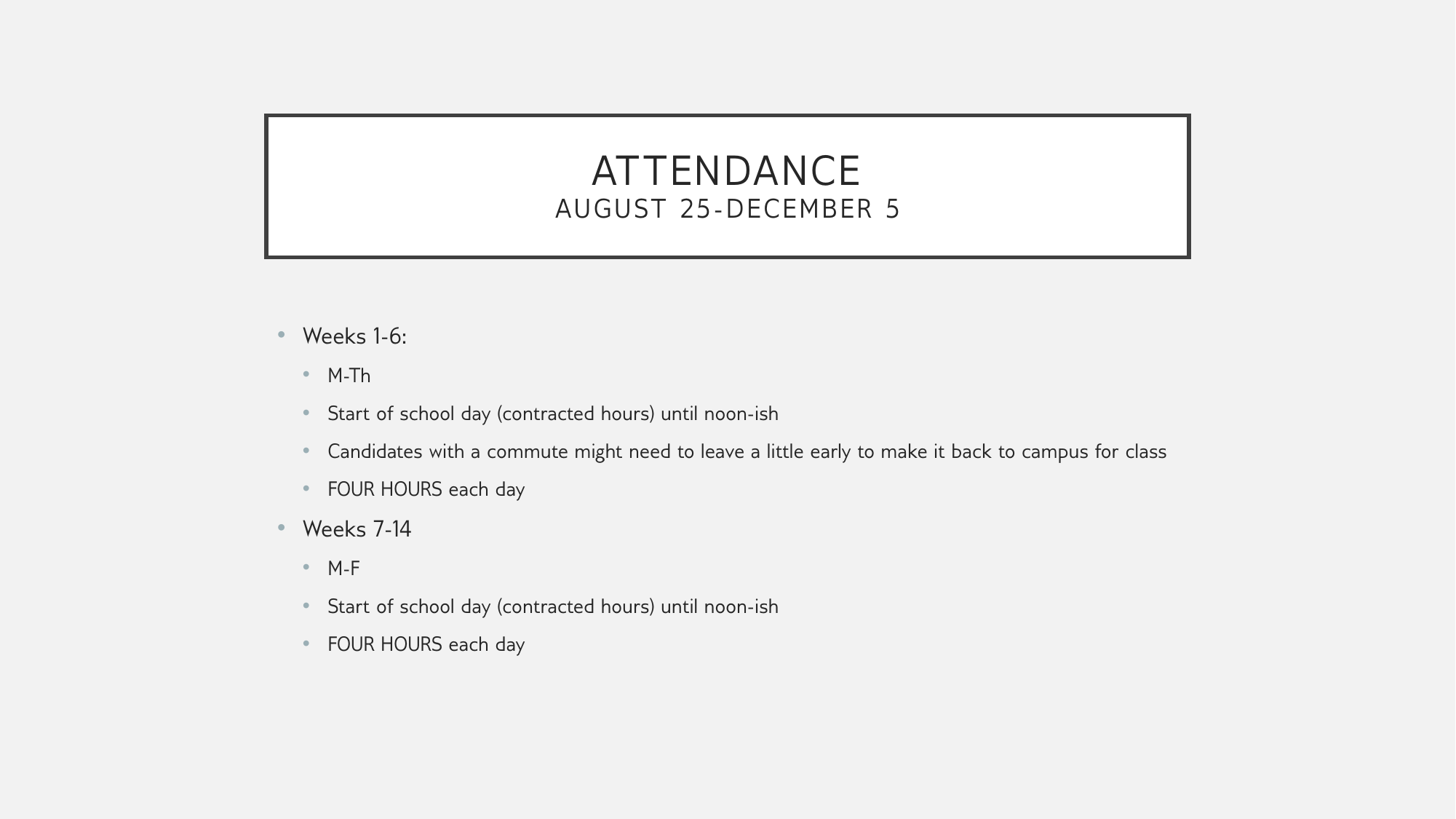

# Attendance August 25-December 5
Weeks 1-6:
M-Th
Start of school day (contracted hours) until noon-ish
Candidates with a commute might need to leave a little early to make it back to campus for class
FOUR HOURS each day
Weeks 7-14
M-F
Start of school day (contracted hours) until noon-ish
FOUR HOURS each day